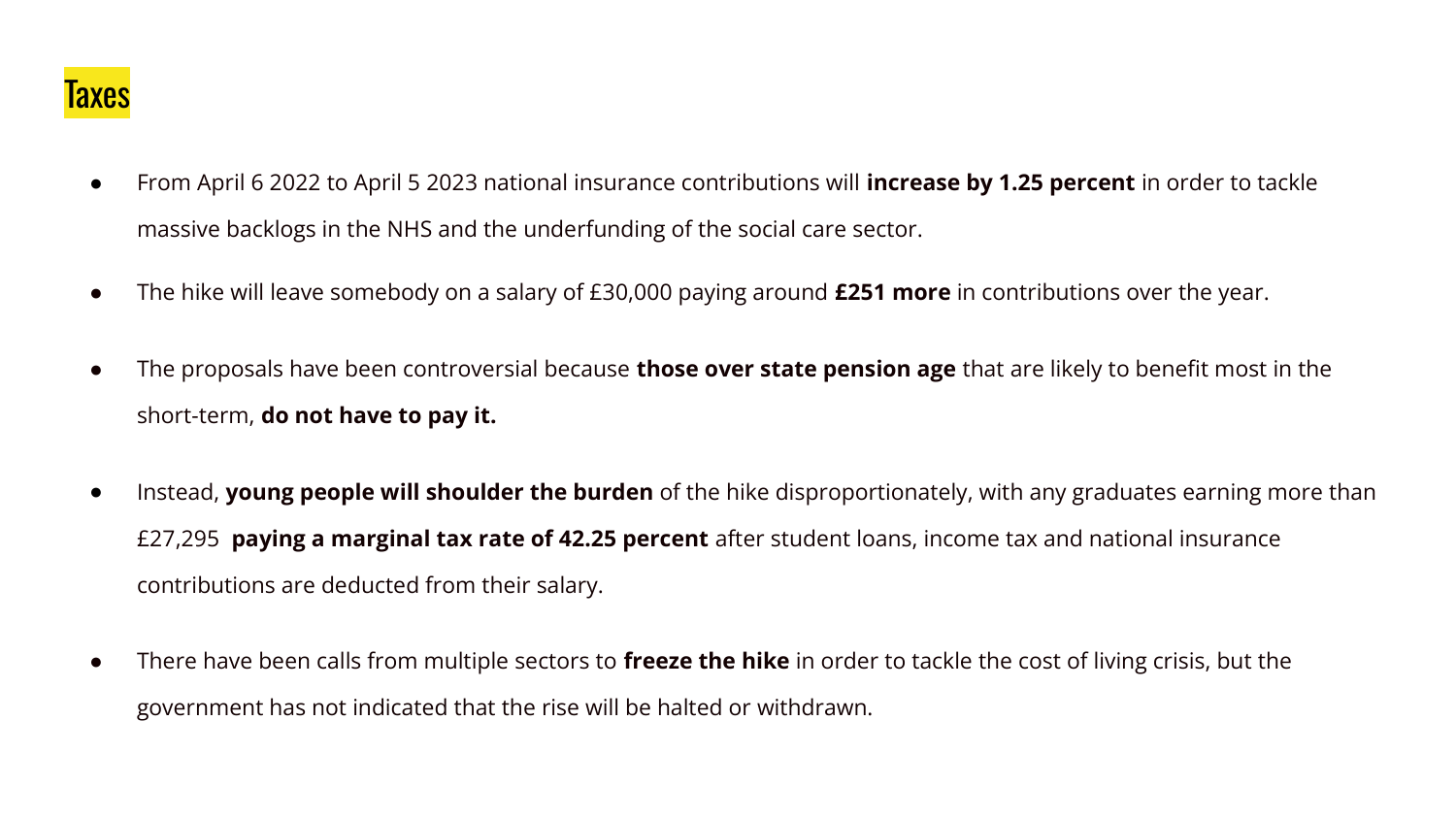

# Taxes

From April 6 2022 to April 5 2023 national insurance contributions will increase by 1.25 percent in order to tackle massive backlogs in the NHS and the underfunding of the social care sector.
The hike will leave somebody on a salary of £30,000 paying around £251 more in contributions over the year.
The proposals have been controversial because those over state pension age that are likely to benefit most in the short-term, do not have to pay it.
Instead, young people will shoulder the burden of the hike disproportionately, with any graduates earning more than £27,295  paying a marginal tax rate of 42.25 percent after student loans, income tax and national insurance contributions are deducted from their salary.
There have been calls from multiple sectors to freeze the hike in order to tackle the cost of living crisis, but the government has not indicated that the rise will be halted or withdrawn.